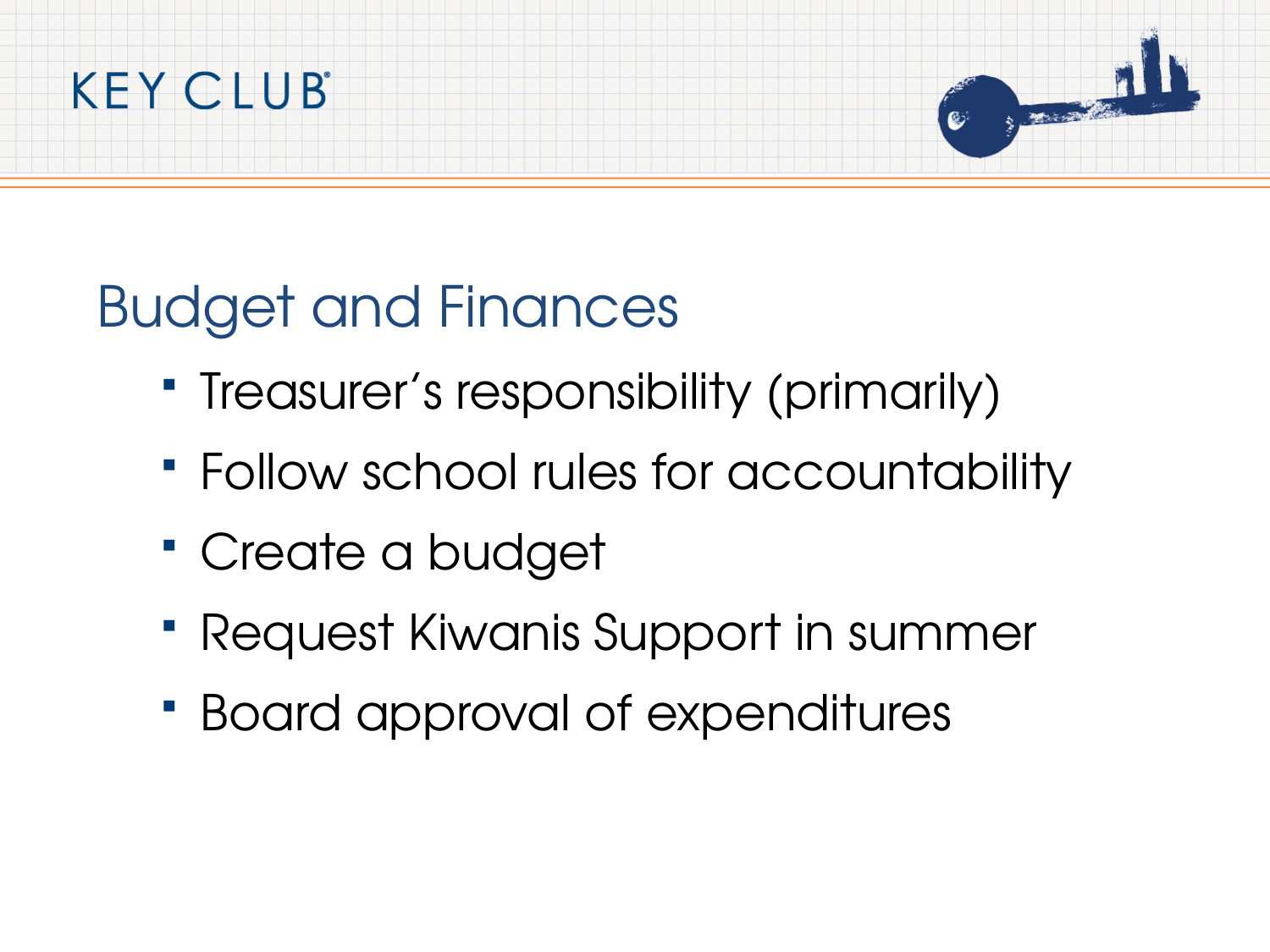

Budget and Finances
Treasurer’s responsibility (primarily)
Follow school rules for accountability
Create a budget
Request Kiwanis Support in summer
Board approval of expenditures